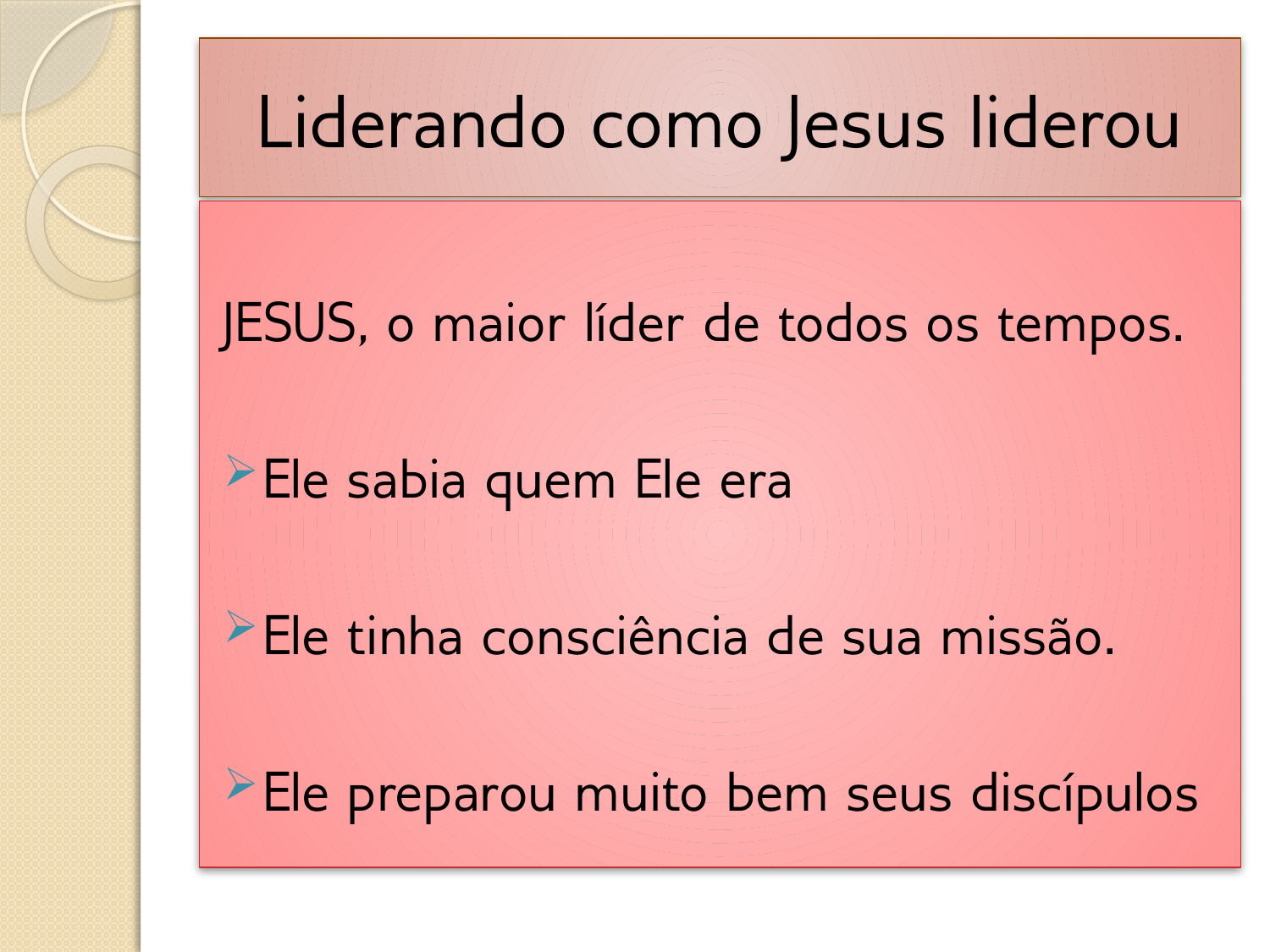

# Liderando como Jesus liderou

JESUS, o maior líder de todos os tempos.

Ele sabia quem Ele era

Ele tinha consciência de sua missão.

Ele preparou muito bem seus discípulos